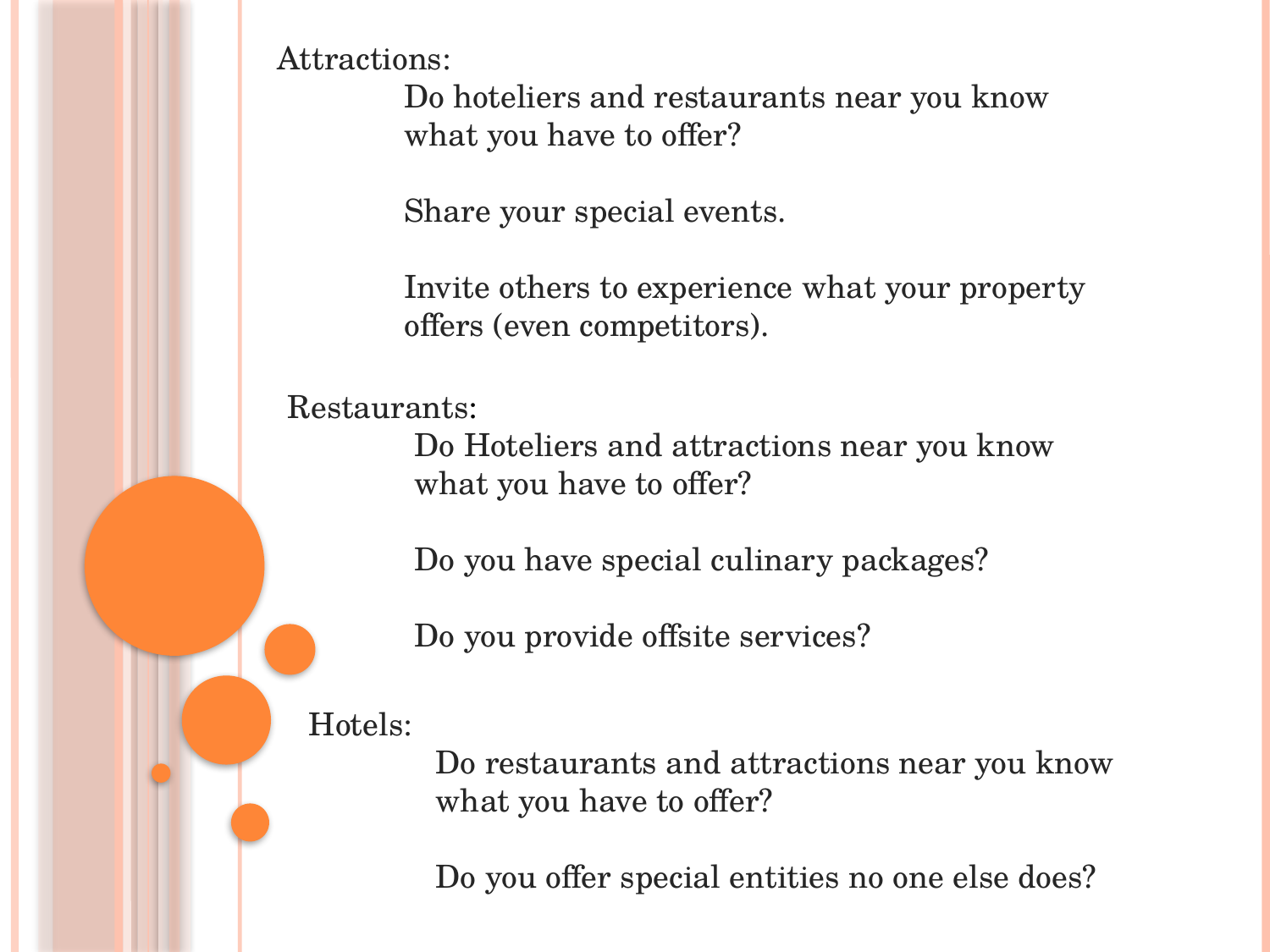

Attractions:
	Do hoteliers and restaurants near you know 	what you have to offer?

	Share your special events.

	Invite others to experience what your property 	offers (even competitors).
Restaurants:
	Do Hoteliers and attractions near you know 	what you have to offer?

	Do you have special culinary packages?

	Do you provide offsite services?
Hotels:
	Do restaurants and attractions near you know 	what you have to offer?

	Do you offer special entities no one else does?